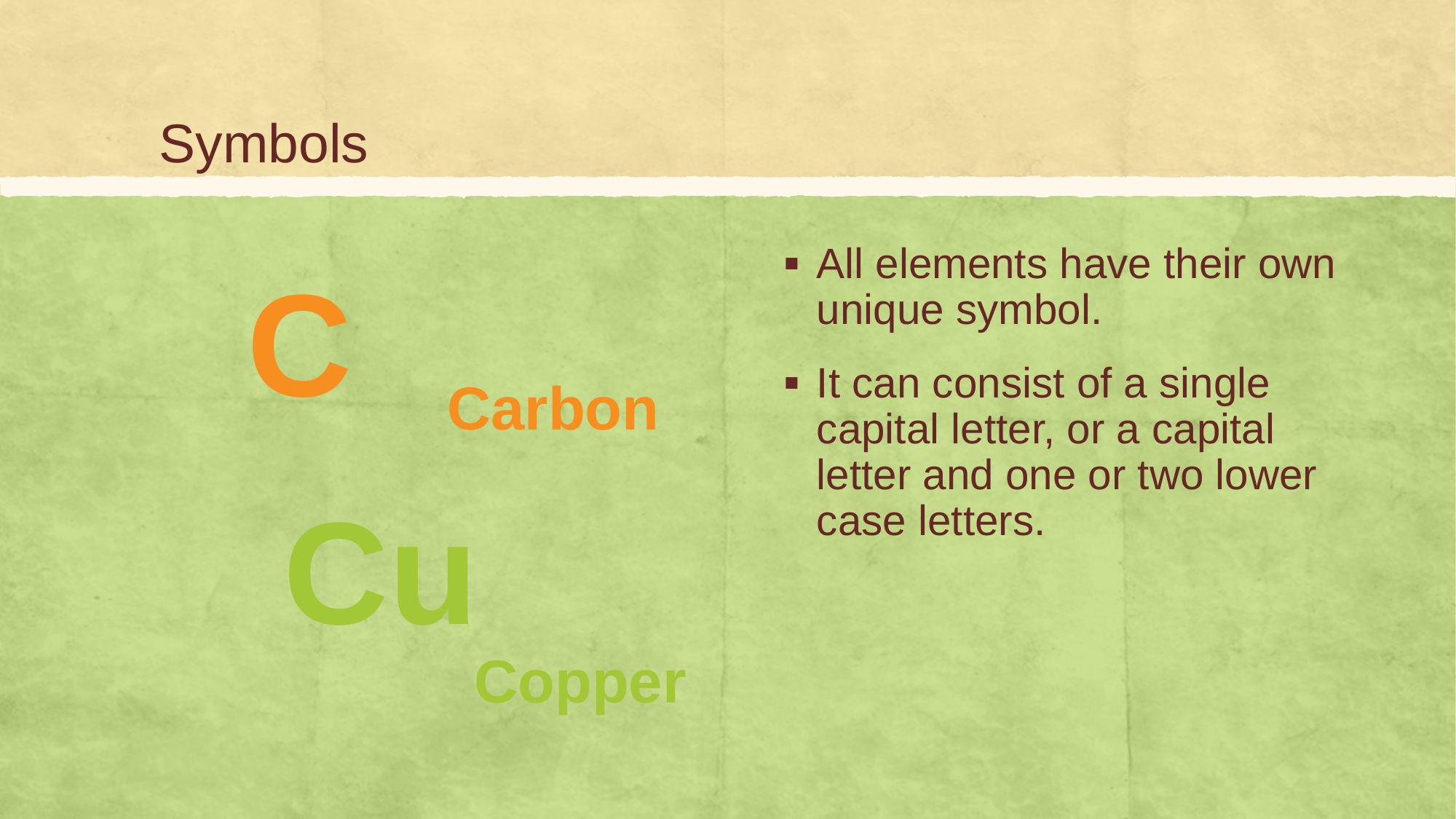

# Symbols
All elements have their own unique symbol.
It can consist of a single capital letter, or a capital letter and one or two lower case letters.
C
Carbon
Cu
Copper